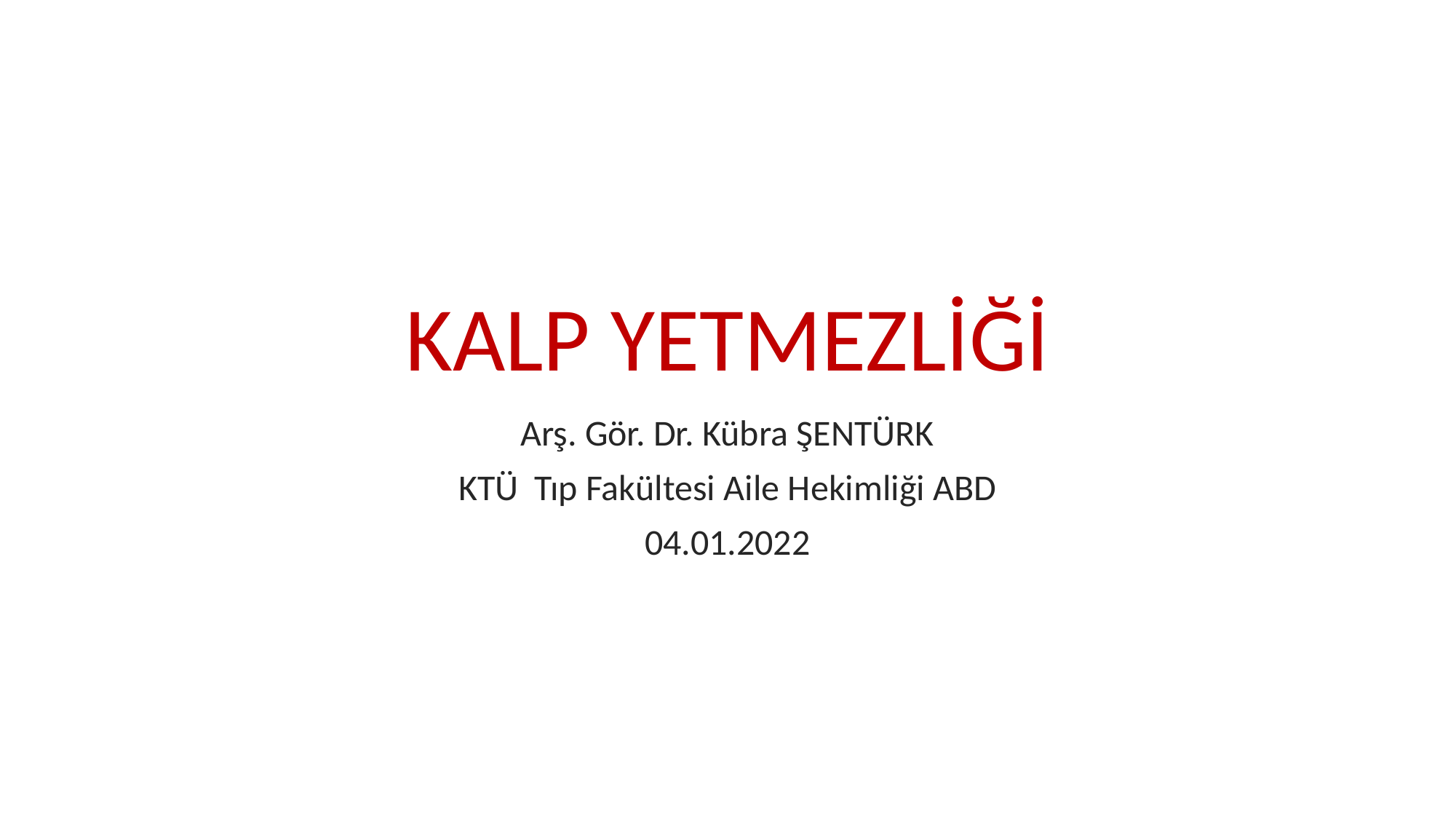

# KALP YETMEZLİĞİ
Arş. Gör. Dr. Kübra ŞENTÜRK
KTÜ  Tıp Fakültesi Aile Hekimliği ABD
04.01.2022